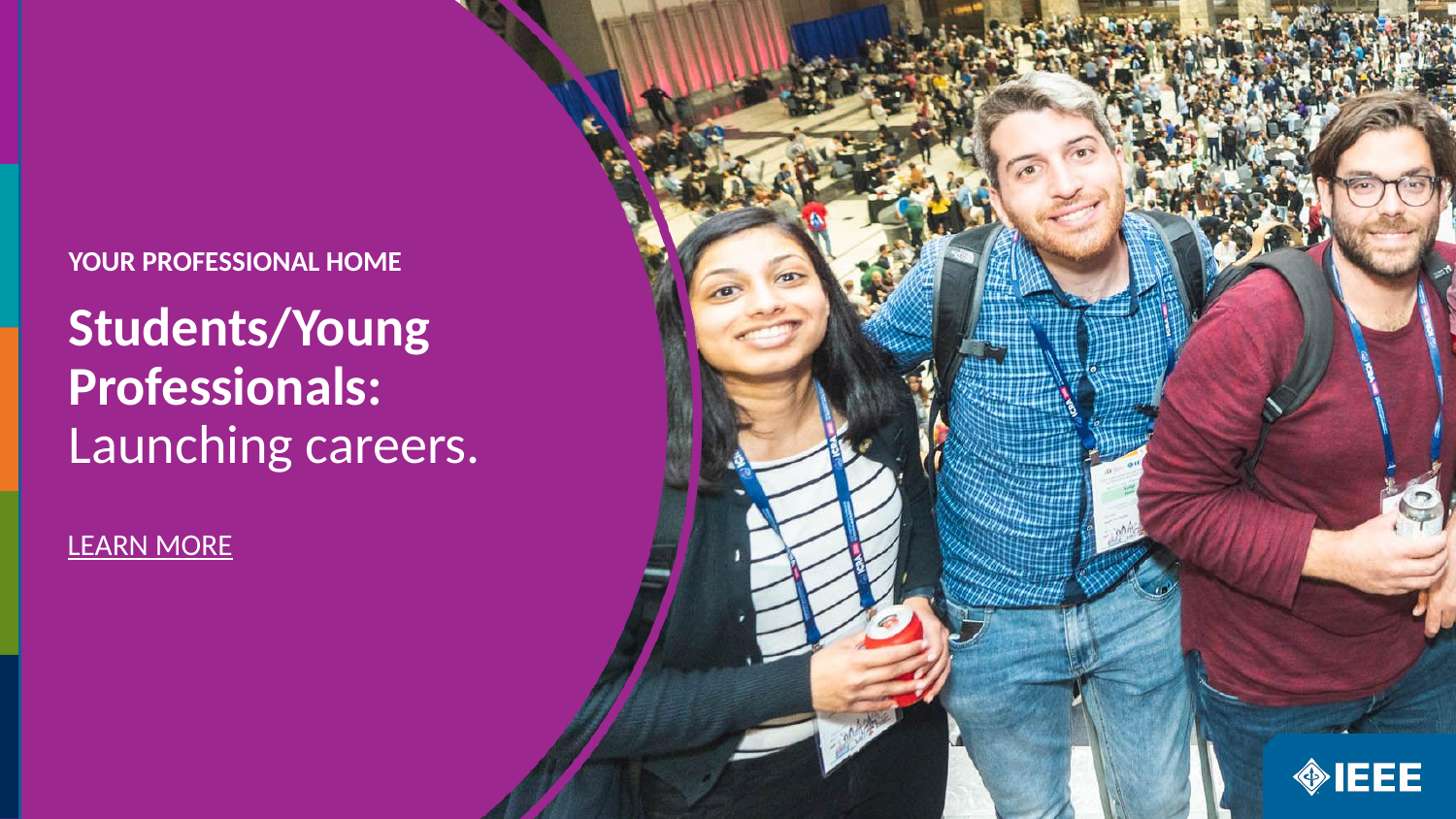

# Students/Young Professionals:  Launching careers.
LEARN MORE